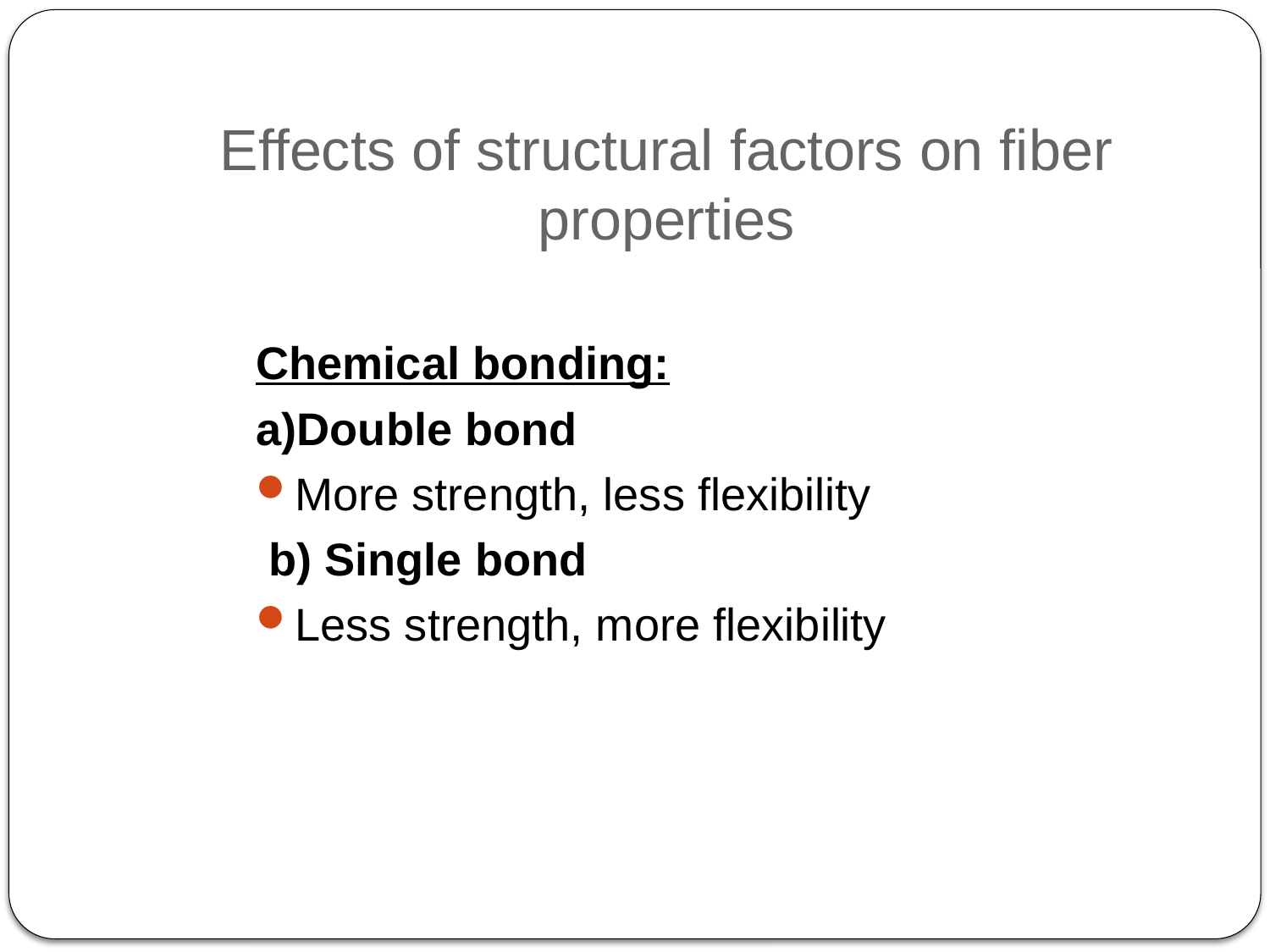

# Effects of structural factors on fiber properties
Chemical bonding:
a)Double bond
More strength, less flexibility
 b) Single bond
Less strength, more flexibility